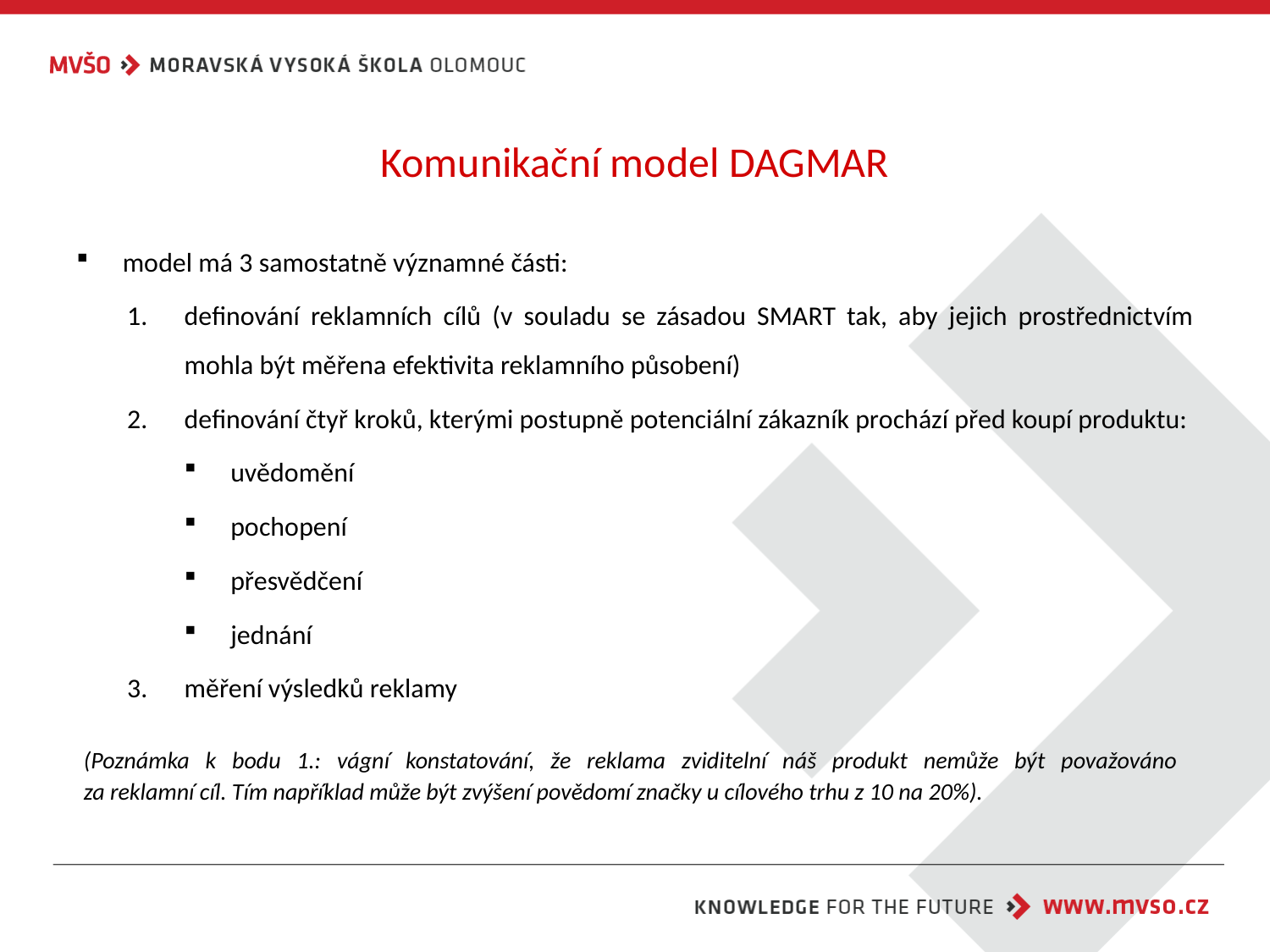

# Komunikační model DAGMAR
model má 3 samostatně významné části:
definování reklamních cílů (v souladu se zásadou SMART tak, aby jejich prostřednictvím mohla být měřena efektivita reklamního působení)
definování čtyř kroků, kterými postupně potenciální zákazník prochází před koupí produktu:
uvědomění
pochopení
přesvědčení
jednání
měření výsledků reklamy

(Poznámka k bodu 1.: vágní konstatování, že reklama zviditelní náš produkt nemůže být považováno
za reklamní cíl. Tím například může být zvýšení povědomí značky u cílového trhu z 10 na 20%).